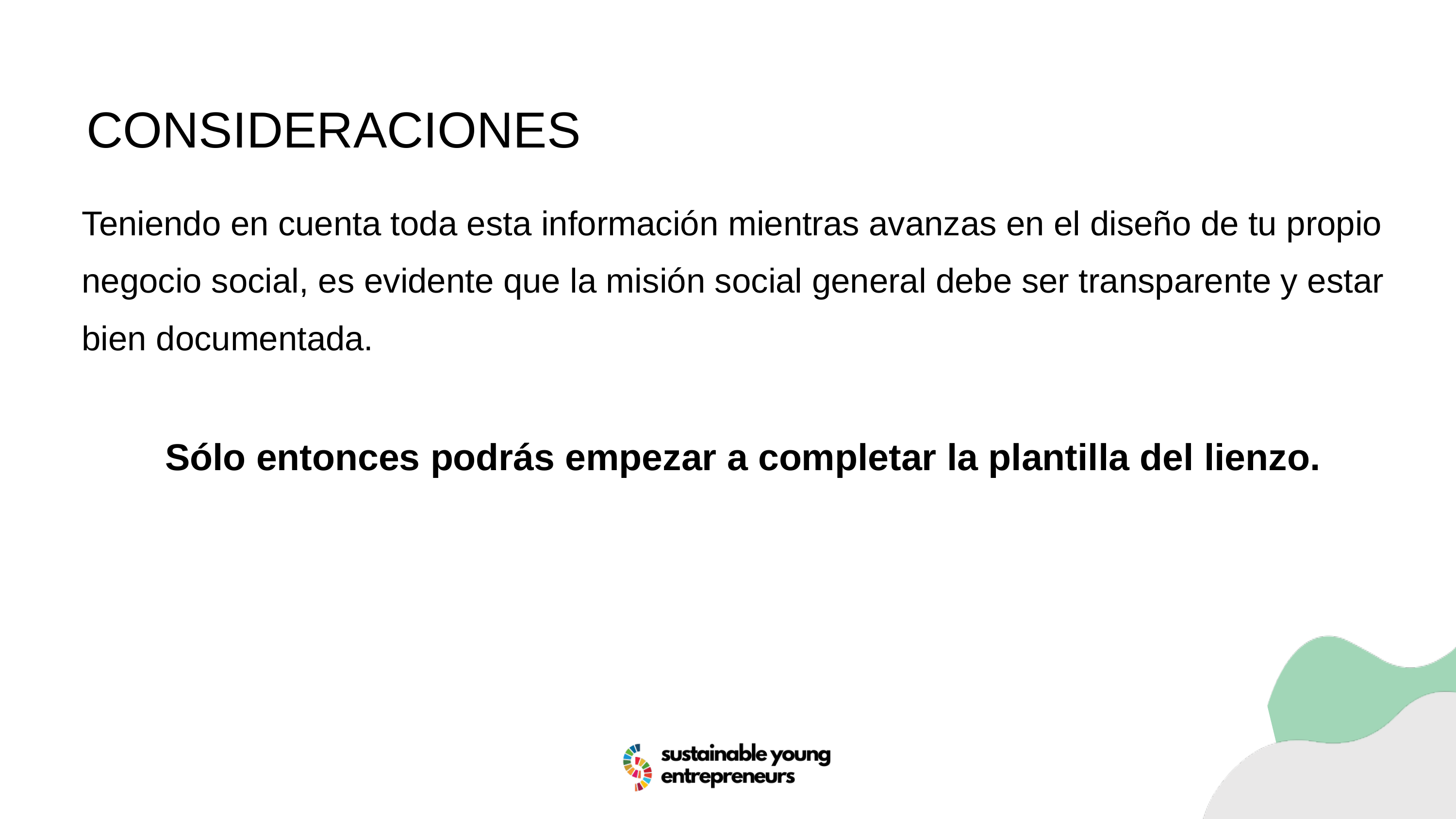

CONSIDERACIONES
Teniendo en cuenta toda esta información mientras avanzas en el diseño de tu propio negocio social, es evidente que la misión social general debe ser transparente y estar bien documentada.

Sólo entonces podrás empezar a completar la plantilla del lienzo.